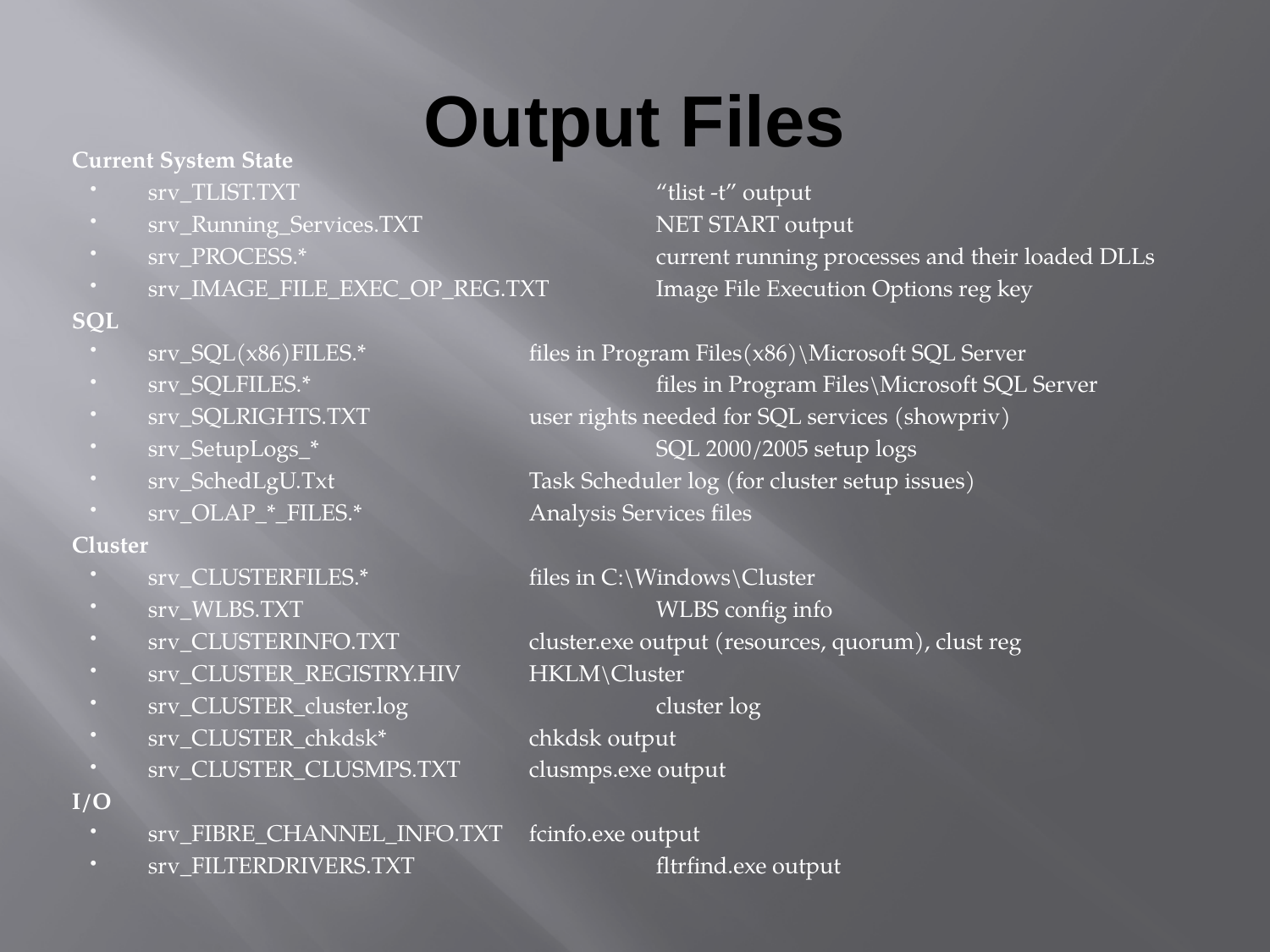

# Output Files
Current System State
srv_TLIST.TXT			“tlist -t” output
srv_Running_Services.TXT		NET START output
srv_PROCESS.*			current running processes and their loaded DLLs
srv_IMAGE_FILE_EXEC_OP_REG.TXT	Image File Execution Options reg key
SQL
srv_SQL(x86)FILES.*		files in Program Files(x86)\Microsoft SQL Server
srv_SQLFILES.*			files in Program Files\Microsoft SQL Server
srv_SQLRIGHTS.TXT		user rights needed for SQL services (showpriv)
srv_SetupLogs_*			SQL 2000/2005 setup logs
srv_SchedLgU.Txt		Task Scheduler log (for cluster setup issues)
srv_OLAP_*_FILES.*		Analysis Services files
Cluster
srv_CLUSTERFILES.*		files in C:\Windows\Cluster
srv_WLBS.TXT			WLBS config info
srv_CLUSTERINFO.TXT		cluster.exe output (resources, quorum), clust reg
srv_CLUSTER_REGISTRY.HIV	HKLM\Cluster
srv_CLUSTER_cluster.log		cluster log
srv_CLUSTER_chkdsk*		chkdsk output
srv_CLUSTER_CLUSMPS.TXT	clusmps.exe output
I/O
srv_FIBRE_CHANNEL_INFO.TXT	fcinfo.exe output
srv_FILTERDRIVERS.TXT		fltrfind.exe output